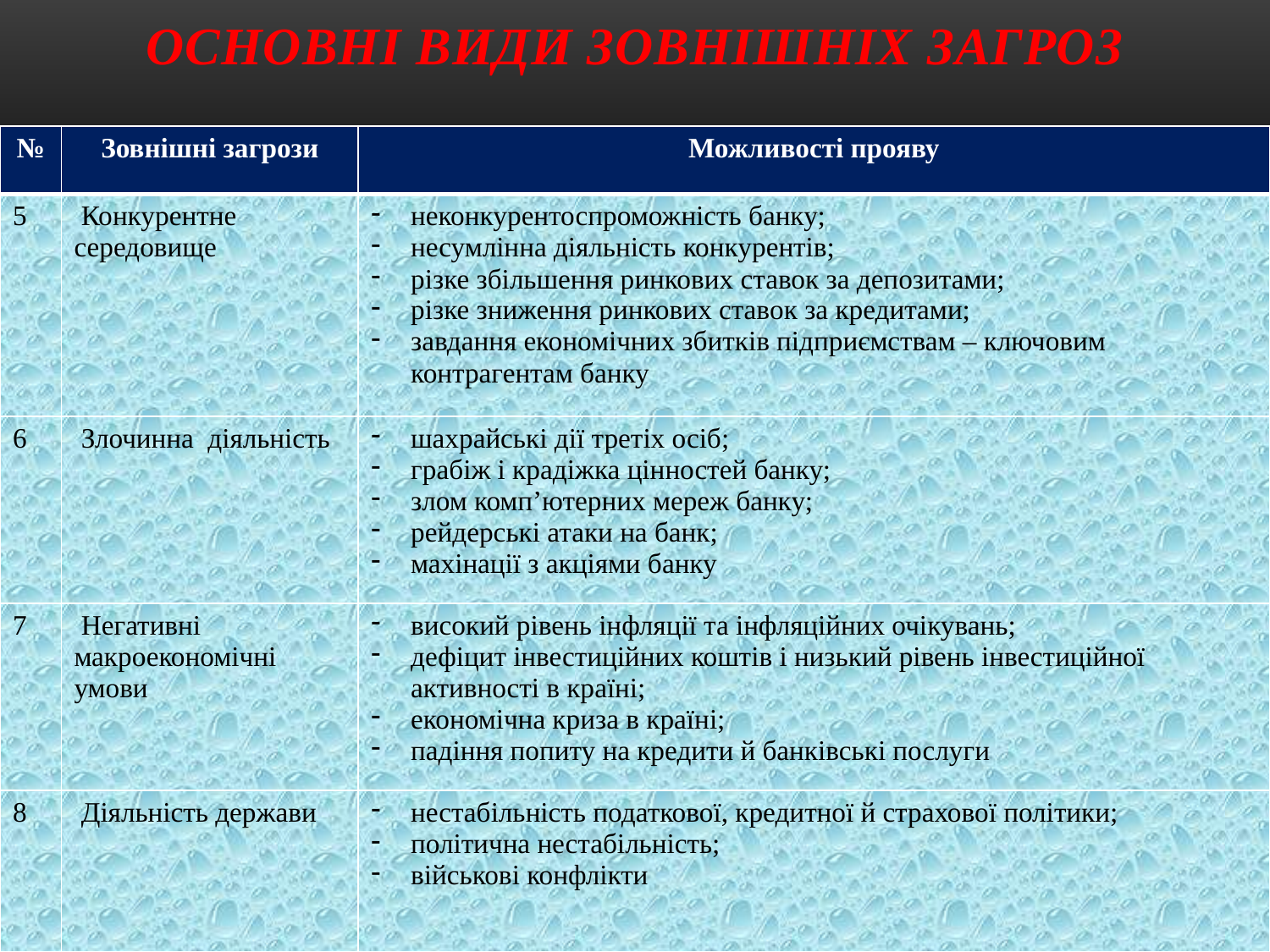

# Основні види зовнішніх загроз
| № | Зовнішні загрози | Можливості прояву |
| --- | --- | --- |
| 5 | Конкурентне середовище | неконкурентоспроможність банку; несумлінна діяльність конкурентів; різке збільшення ринкових ставок за депозитами; різке зниження ринкових ставок за кредитами; завдання економічних збитків підприємствам – ключовим контрагентам банку |
| 6 | Злочинна діяльність | шахрайські дії третіх осіб; грабіж і крадіжка цінностей банку; злом комп’ютерних мереж банку; рейдерські атаки на банк; махінації з акціями банку |
| 7 | Негативні макроекономічні умови | високий рівень інфляції та інфляційних очікувань; дефіцит інвестиційних коштів і низький рівень інвестиційної активності в країні; економічна криза в країні; падіння попиту на кредити й банківські послуги |
| 8 | Діяльність держави | нестабільність податкової, кредитної й страхової політики; політична нестабільність; військові конфлікти |